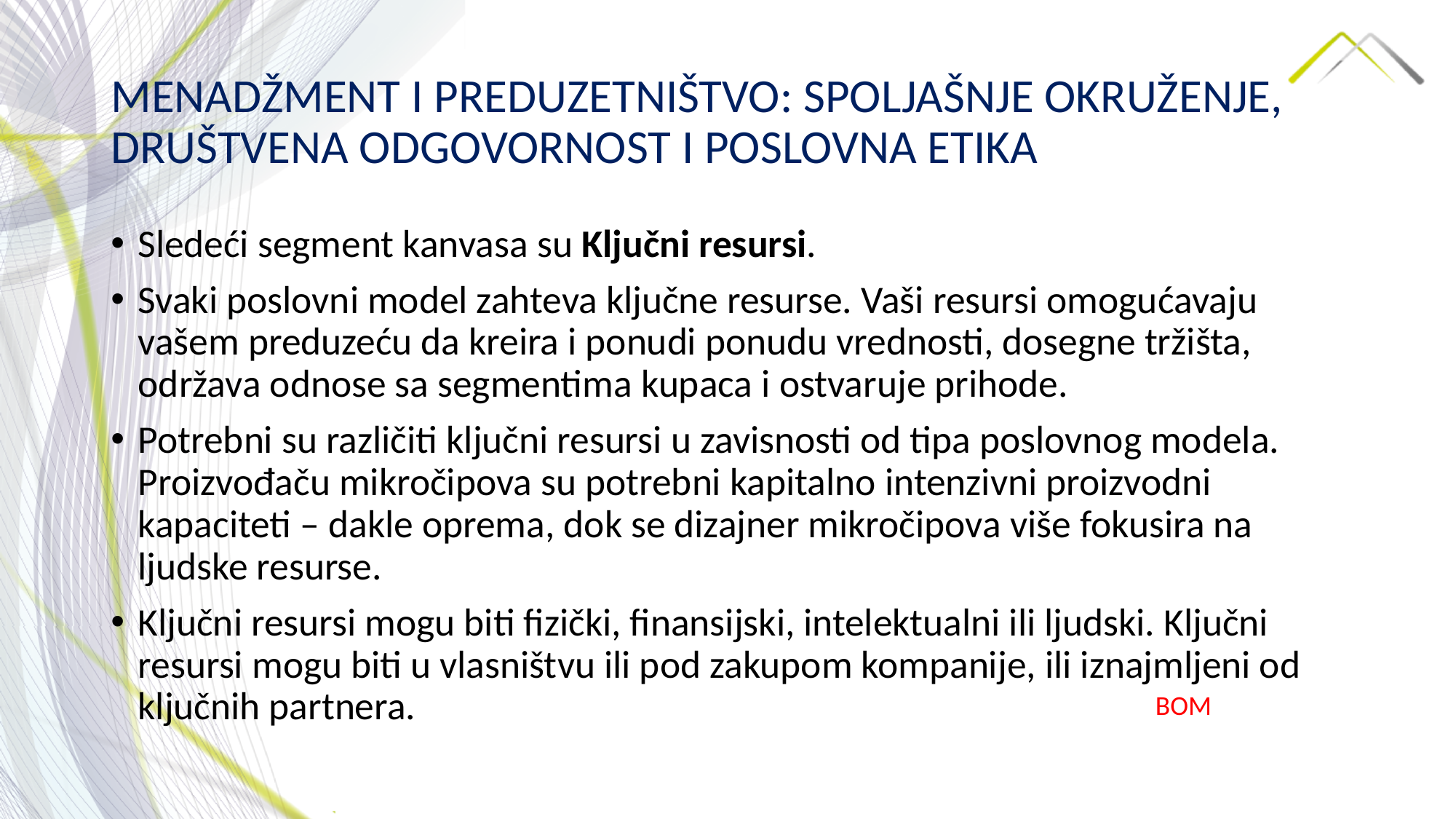

# MENADŽMENT I PREDUZETNIŠTVO: SPOLJAŠNJE OKRUŽENJE, DRUŠTVENA ODGOVORNOST I POSLOVNA ETIKA
Sledeći segment kanvasa su Ključni resursi.
Svaki poslovni model zahteva ključne resurse. Vaši resursi omogućavaju vašem preduzeću da kreira i ponudi ponudu vrednosti, dosegne tržišta, održava odnose sa segmentima kupaca i ostvaruje prihode.
Potrebni su različiti ključni resursi u zavisnosti od tipa poslovnog modela. Proizvođaču mikročipova su potrebni kapitalno intenzivni proizvodni kapaciteti – dakle oprema, dok se dizajner mikročipova više fokusira na ljudske resurse.
Ključni resursi mogu biti fizički, finansijski, intelektualni ili ljudski. Ključni resursi mogu biti u vlasništvu ili pod zakupom kompanije, ili iznajmljeni od ključnih partnera.

BOM